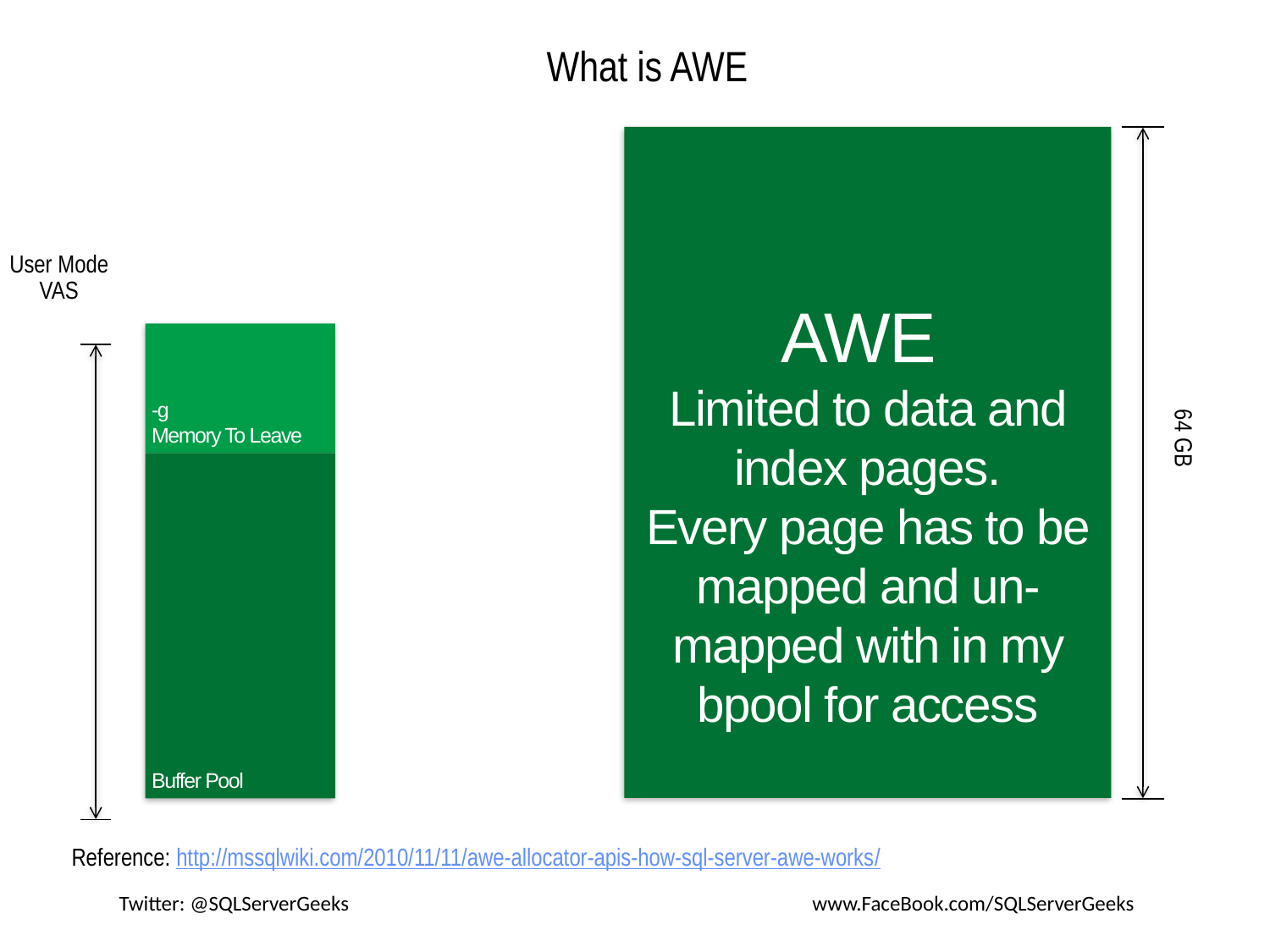

What is AWE

AWE
Limited to data and index pages.
Every page has to be mapped and un- mapped with in my bpool for access

User Mode VAS
-g
Memory To Leave
64 GB
Buffer Pool
Reference: http://mssqlwiki.com/2010/11/11/awe-allocator-apis-how-sql-server-awe-works/